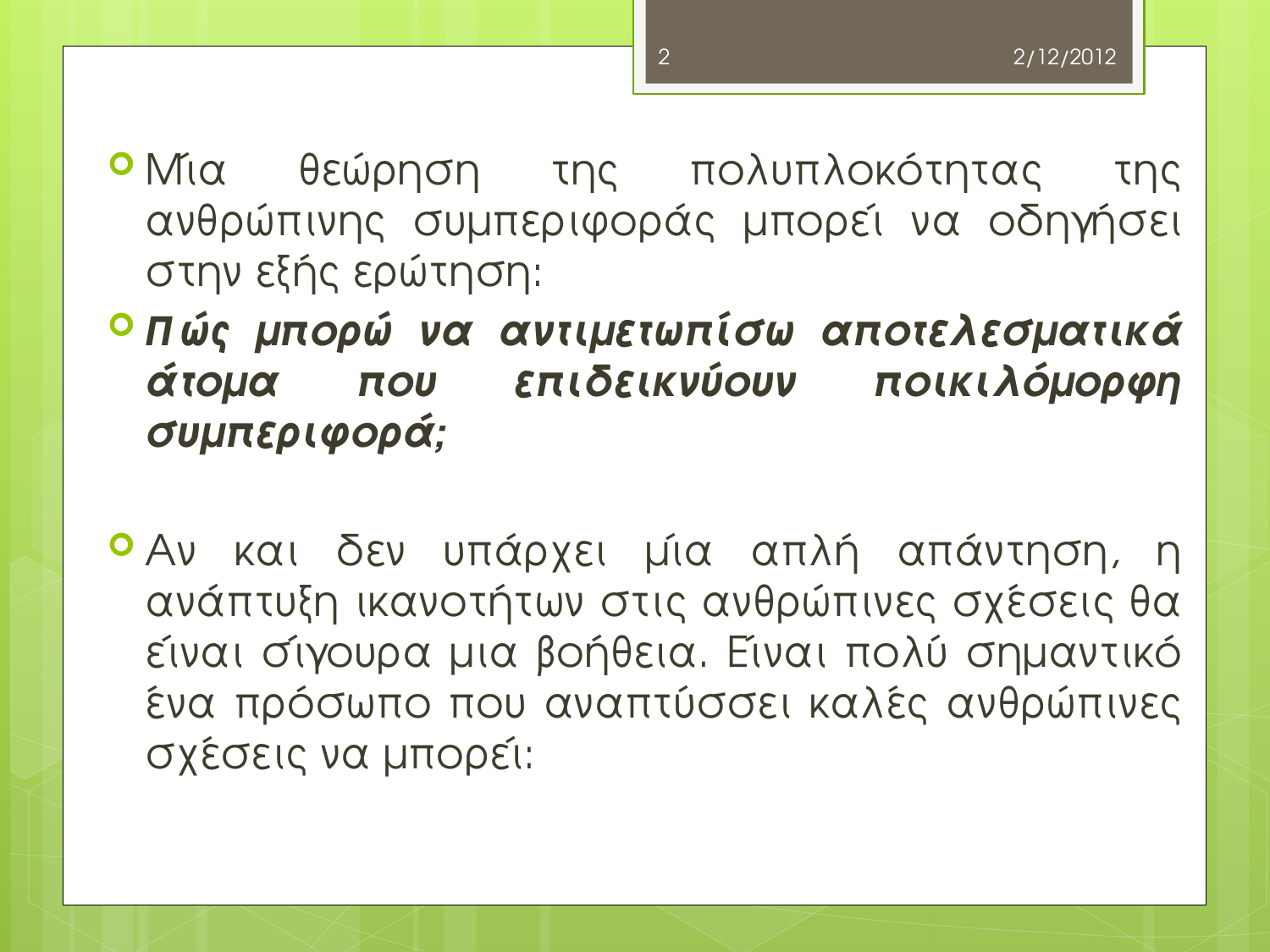

2
2/12/2012
Μία θεώρηση της πολυπλοκότητας της ανθρώπινης συμπεριφοράς μπορεί να οδηγήσει στην εξής ερώτηση:
Πώς μπορώ να αντιμετωπίσω αποτελεσματικά άτομα που επιδεικνύουν ποικιλόμορφη συμπεριφορά;

Αν και δεν υπάρχει μία απλή απάντηση, η ανάπτυξη ικανοτήτων στις ανθρώπινες σχέσεις θα είναι σίγουρα μια βοήθεια. Είναι πολύ σημαντικό ένα πρόσωπο που αναπτύσσει καλές ανθρώπινες σχέσεις να μπορεί: